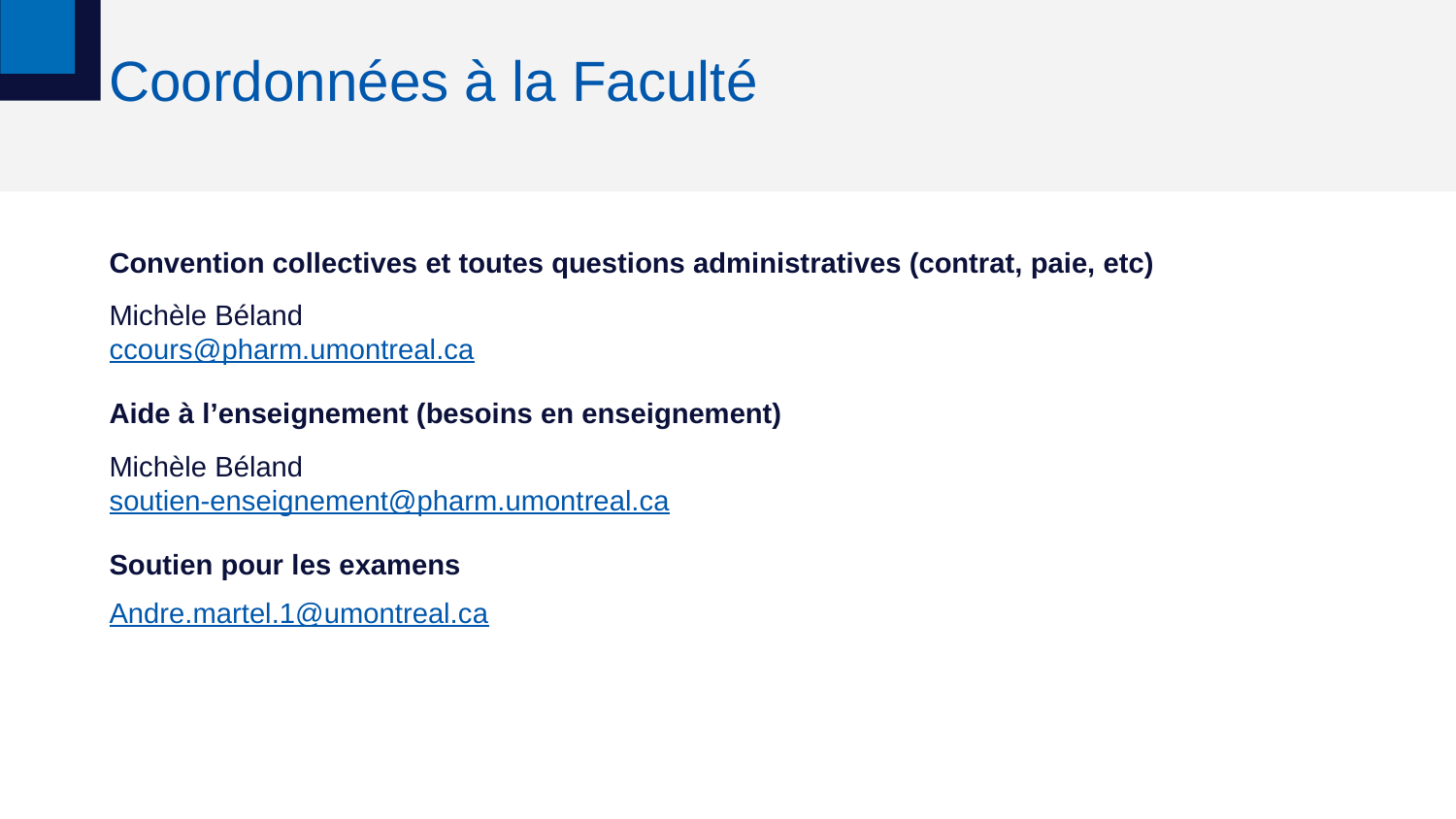

# Coordonnées à la Faculté

Convention collectives et toutes questions administratives (contrat, paie, etc)
Michèle Béland
ccours@pharm.umontreal.ca

Aide à l’enseignement (besoins en enseignement)
Michèle Béland
soutien-enseignement@pharm.umontreal.ca

Soutien pour les examens
Andre.martel.1@umontreal.ca